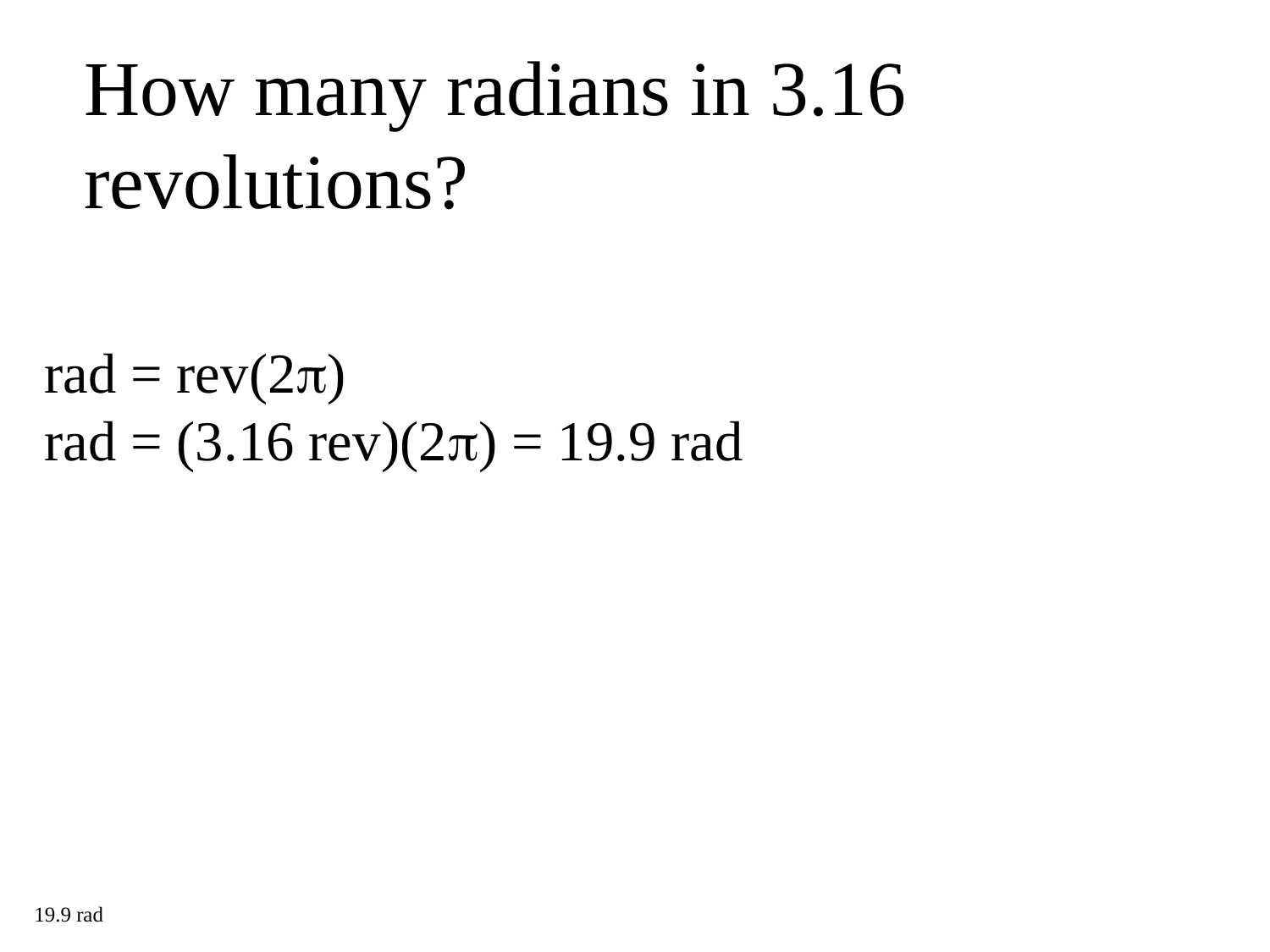

How many radians in 3.16 revolutions?
rad = rev(2π)
rad = (3.16 rev)(2π) = 19.9 rad
19.9 rad